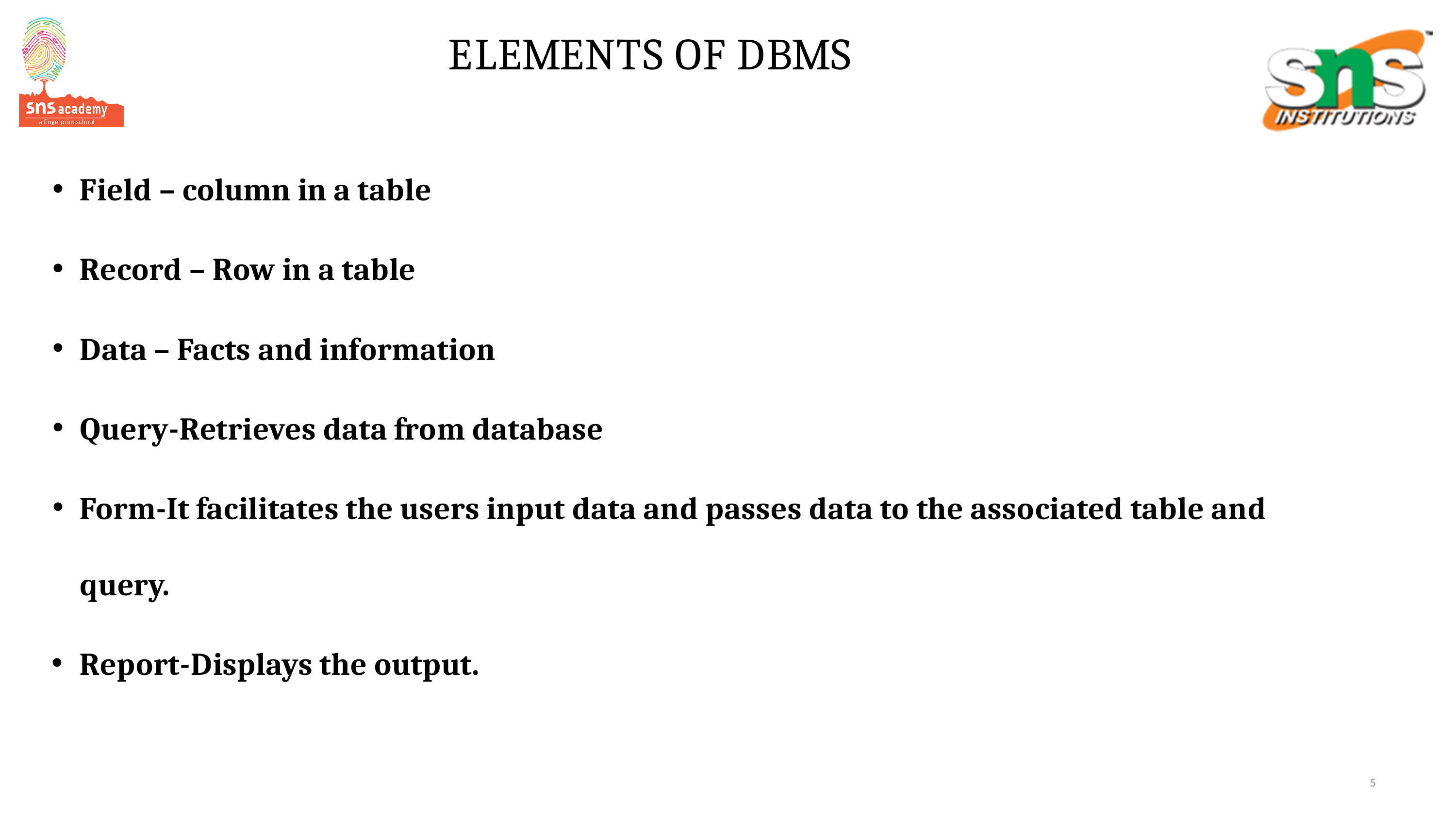

# ELEMENTS OF DBMS
Field – column in a table
Record – Row in a table
Data – Facts and information
Query-Retrieves data from database
Form-It facilitates the users input data and passes data to the associated table and query.
Report-Displays the output.
5